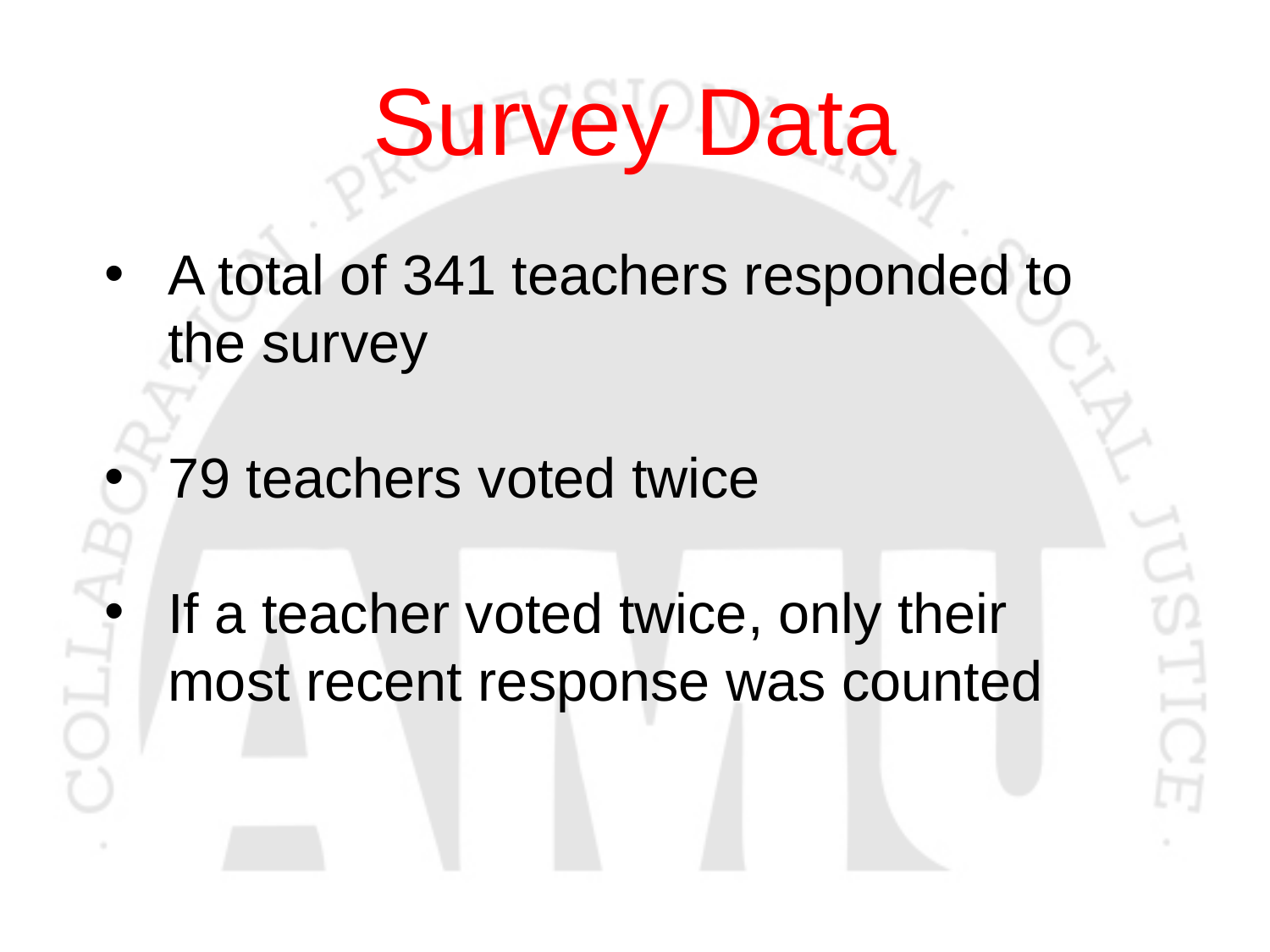

# Survey Data
A total of 341 teachers responded to the survey

79 teachers voted twice

If a teacher voted twice, only their most recent response was counted